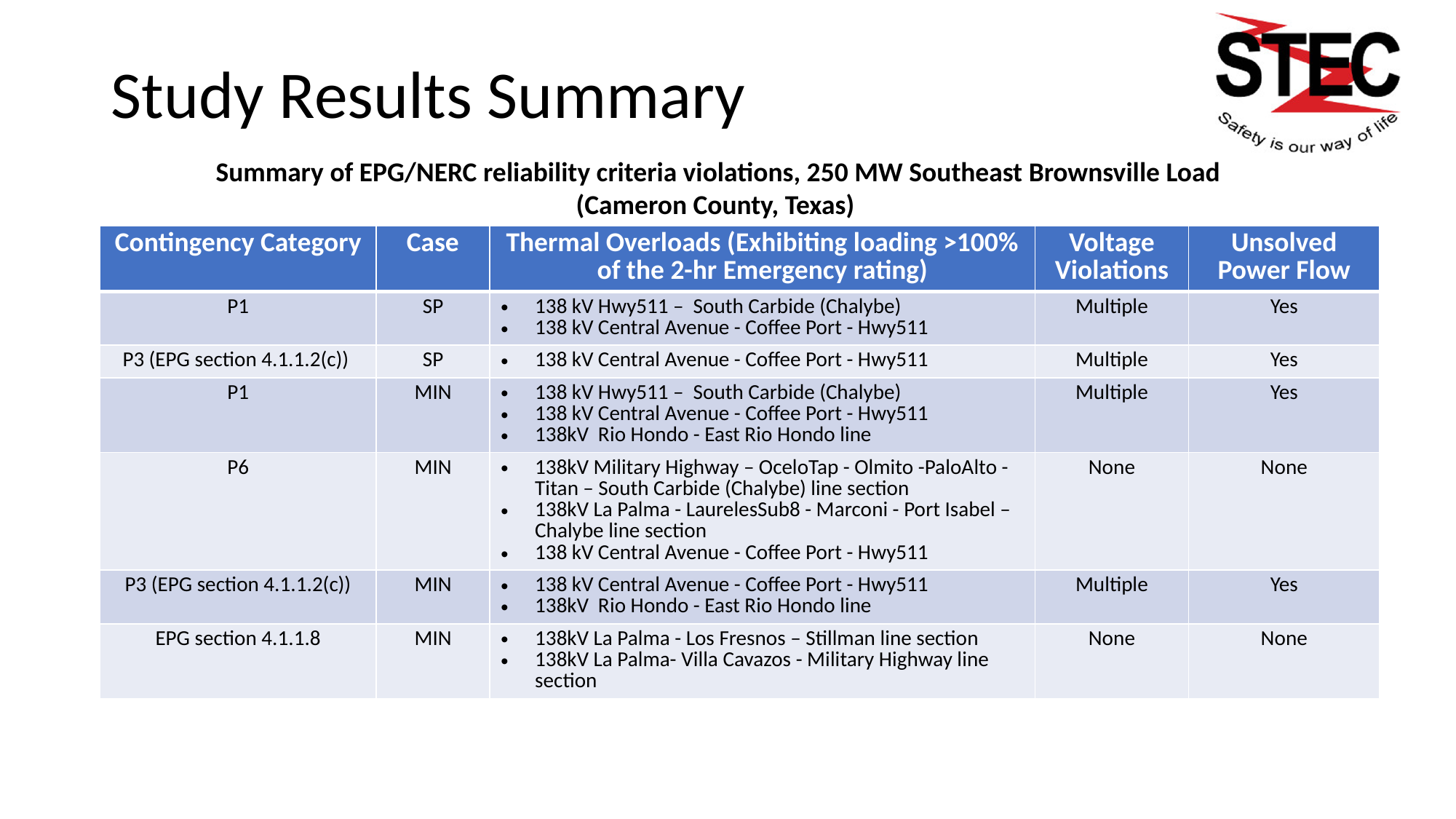

# Study Results Summary
Summary of EPG/NERC reliability criteria violations, 250 MW Southeast Brownsville Load (Cameron County, Texas)

| Contingency Category | Case | Thermal Overloads (Exhibiting loading >100% of the 2-hr Emergency rating) | Voltage Violations | Unsolved Power Flow |
| --- | --- | --- | --- | --- |
| P1 | SP | 138 kV Hwy511 – South Carbide (Chalybe) 138 kV Central Avenue - Coffee Port - Hwy511 | Multiple | Yes |
| P3 (EPG section 4.1.1.2(c)) | SP | 138 kV Central Avenue - Coffee Port - Hwy511 | Multiple | Yes |
| P1 | MIN | 138 kV Hwy511 – South Carbide (Chalybe) 138 kV Central Avenue - Coffee Port - Hwy511 138kV Rio Hondo - East Rio Hondo line | Multiple | Yes |
| P6 | MIN | 138kV Military Highway – OceloTap - Olmito -PaloAlto -Titan – South Carbide (Chalybe) line section 138kV La Palma - LaurelesSub8 - Marconi - Port Isabel – Chalybe line section 138 kV Central Avenue - Coffee Port - Hwy511 | None | None |
| P3 (EPG section 4.1.1.2(c)) | MIN | 138 kV Central Avenue - Coffee Port - Hwy511 138kV Rio Hondo - East Rio Hondo line | Multiple | Yes |
| EPG section 4.1.1.8 | MIN | 138kV La Palma - Los Fresnos – Stillman line section 138kV La Palma- Villa Cavazos - Military Highway line section | None | None |